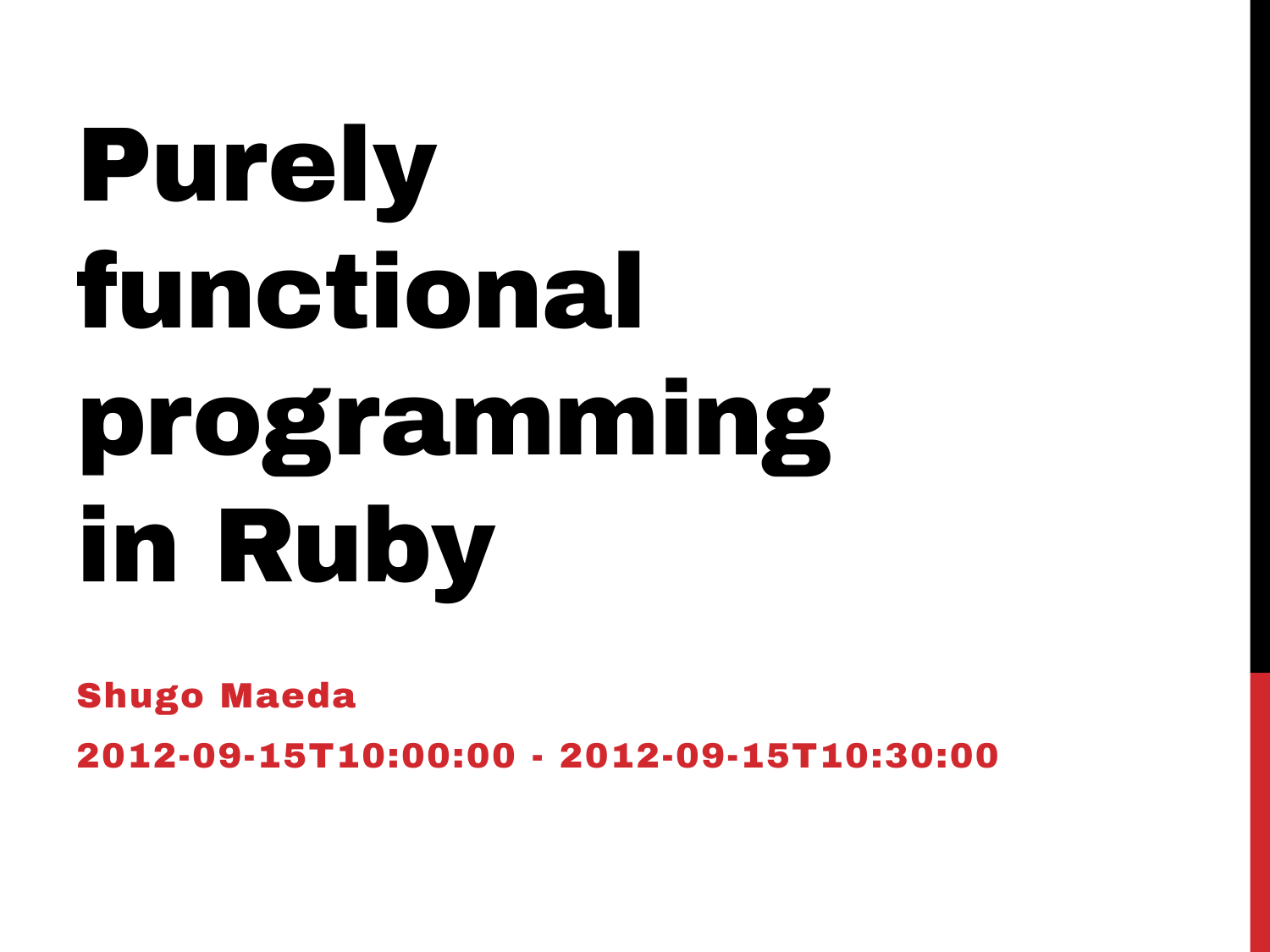

# Purely functional programming in Ruby
Shugo Maeda
2012-09-15T10:00:00 - 2012-09-15T10:30:00